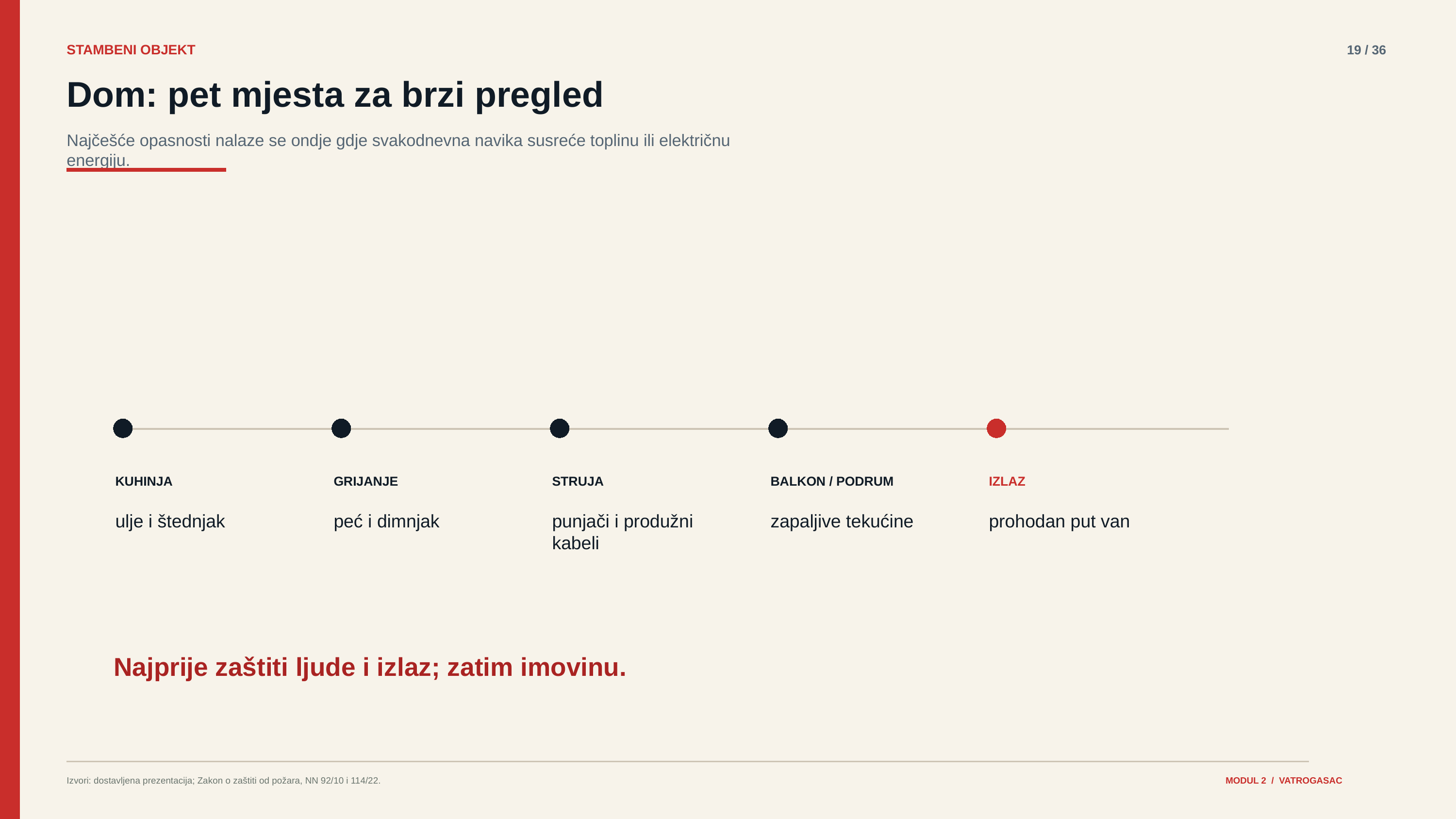

STAMBENI OBJEKT
19 / 36
Dom: pet mjesta za brzi pregled
Najčešće opasnosti nalaze se ondje gdje svakodnevna navika susreće toplinu ili električnu energiju.

KUHINJA
GRIJANJE
STRUJA
BALKON / PODRUM
IZLAZ
ulje i štednjak
peć i dimnjak
punjači i produžni kabeli
zapaljive tekućine
prohodan put van
Najprije zaštiti ljude i izlaz; zatim imovinu.

Izvori: dostavljena prezentacija; Zakon o zaštiti od požara, NN 92/10 i 114/22.
MODUL 2  /  VATROGASAC